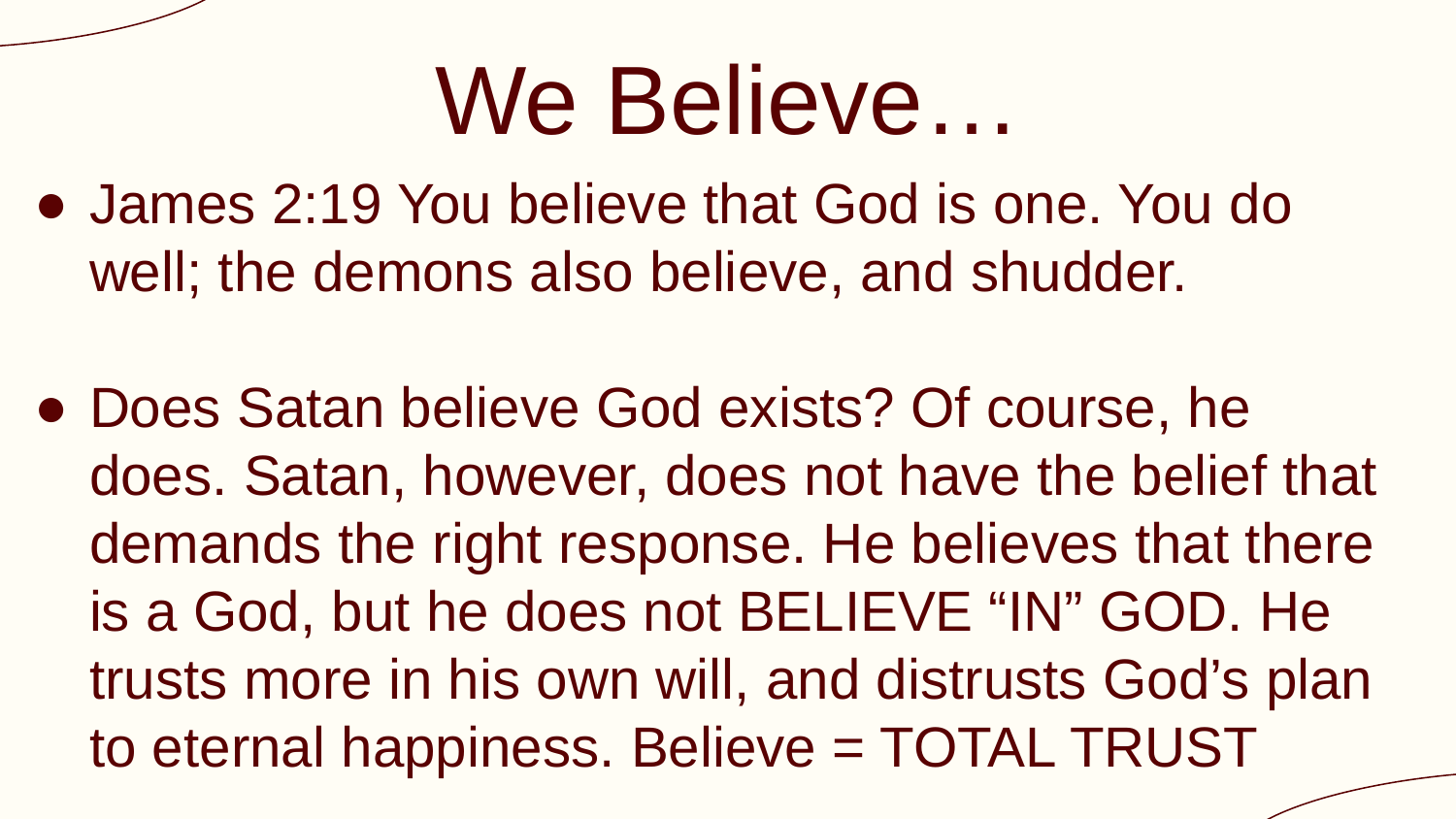

# We Believe…
James 2:19 You believe that God is one. You do well; the demons also believe, and shudder.
Does Satan believe God exists? Of course, he does. Satan, however, does not have the belief that demands the right response. He believes that there is a God, but he does not BELIEVE “IN” GOD. He trusts more in his own will, and distrusts God’s plan to eternal happiness. Believe = TOTAL TRUST